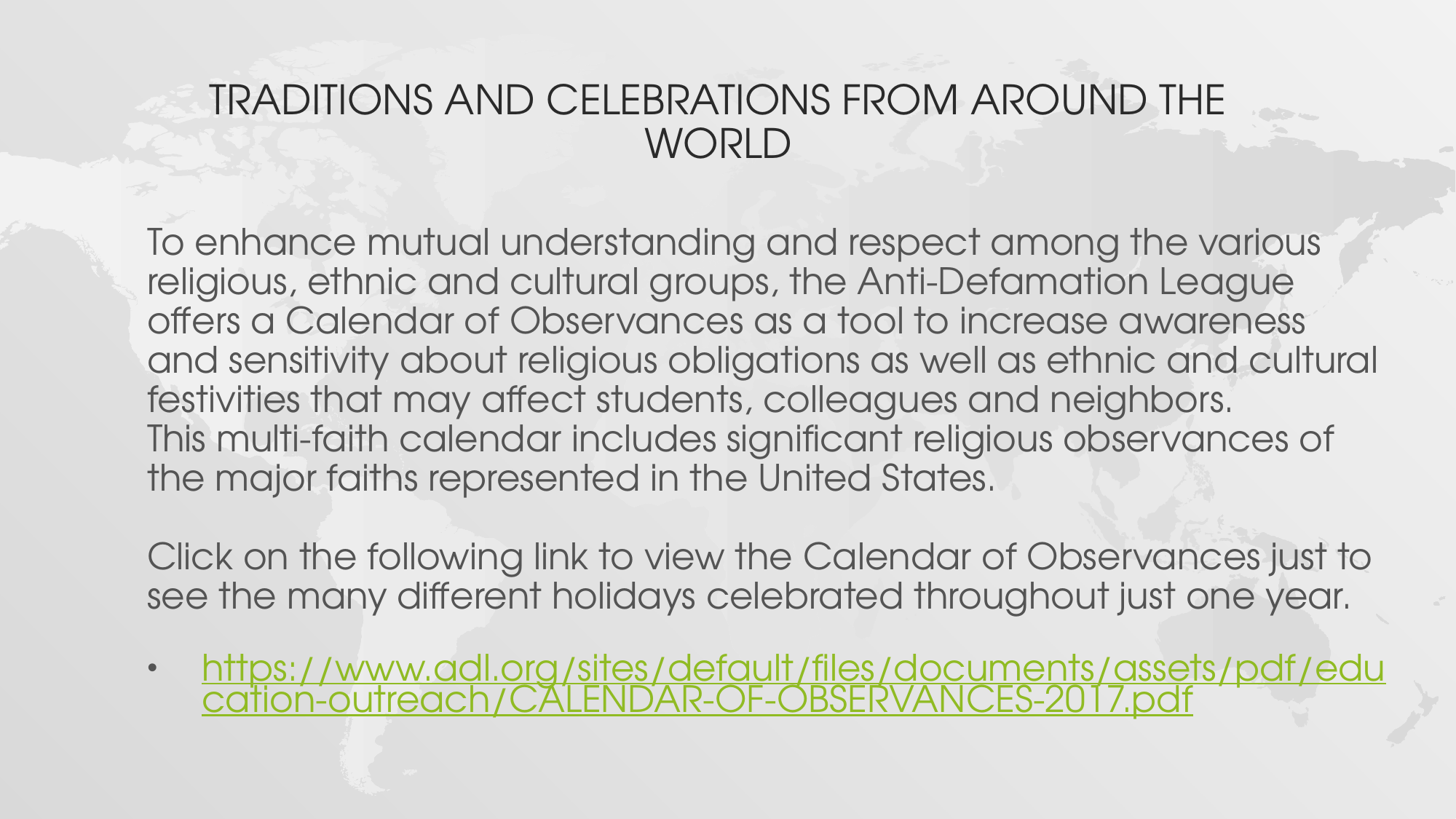

# Traditions and Celebrations from around the World
To enhance mutual understanding and respect among the various religious, ethnic and cultural groups, the Anti-Defamation League offers a Calendar of Observances as a tool to increase awareness and sensitivity about religious obligations as well as ethnic and cultural festivities that may affect students, colleagues and neighbors.
This multi-faith calendar includes significant religious observances of the major faiths represented in the United States.

Click on the following link to view the Calendar of Observances just to see the many different holidays celebrated throughout just one year.

https://www.adl.org/sites/default/files/documents/assets/pdf/education-outreach/CALENDAR-OF-OBSERVANCES-2017.pdf